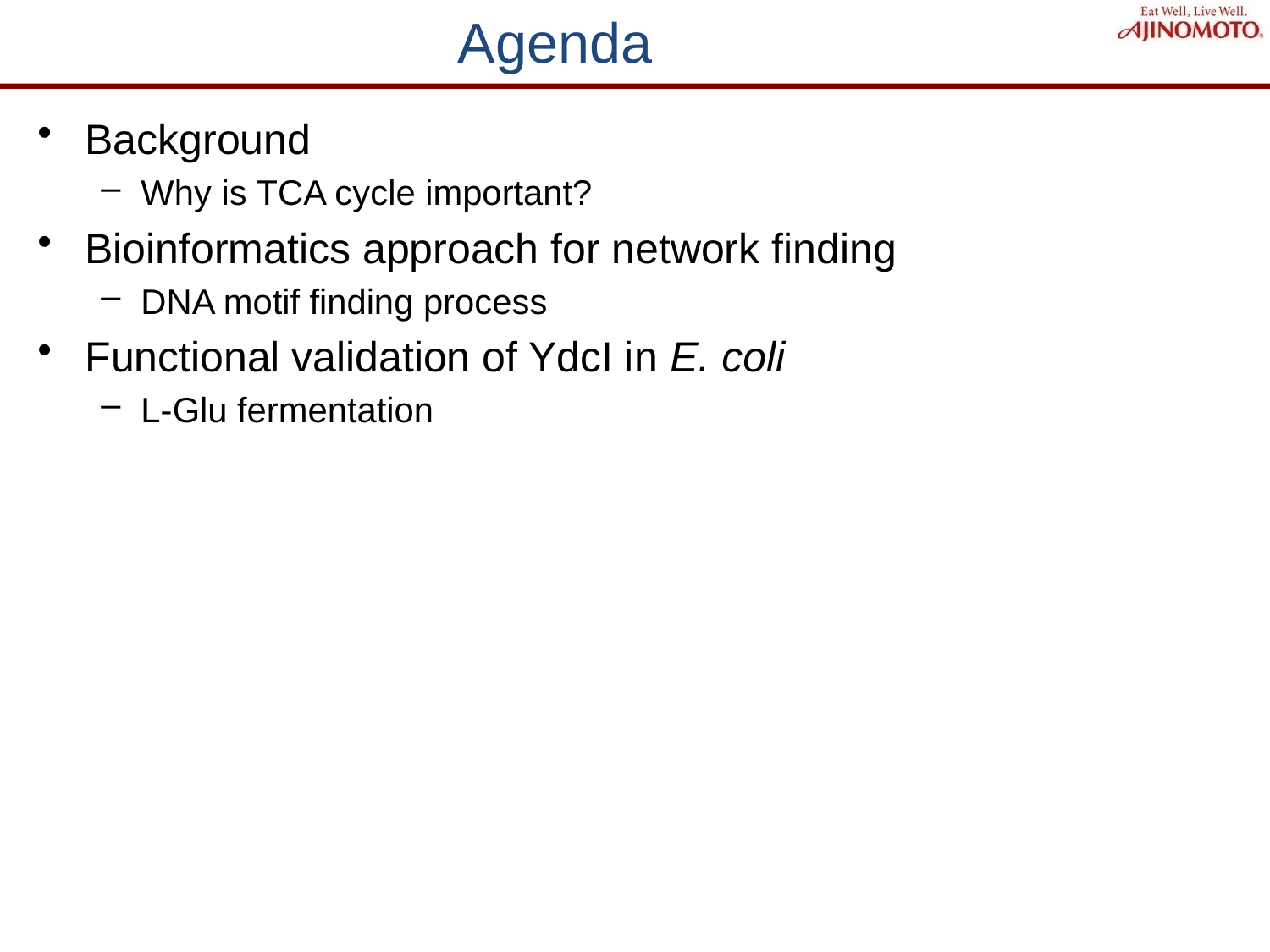

# Agenda
Background
Why is TCA cycle important?
Bioinformatics approach for network finding
DNA motif finding process
Functional validation of YdcI in E. coli
L-Glu fermentation